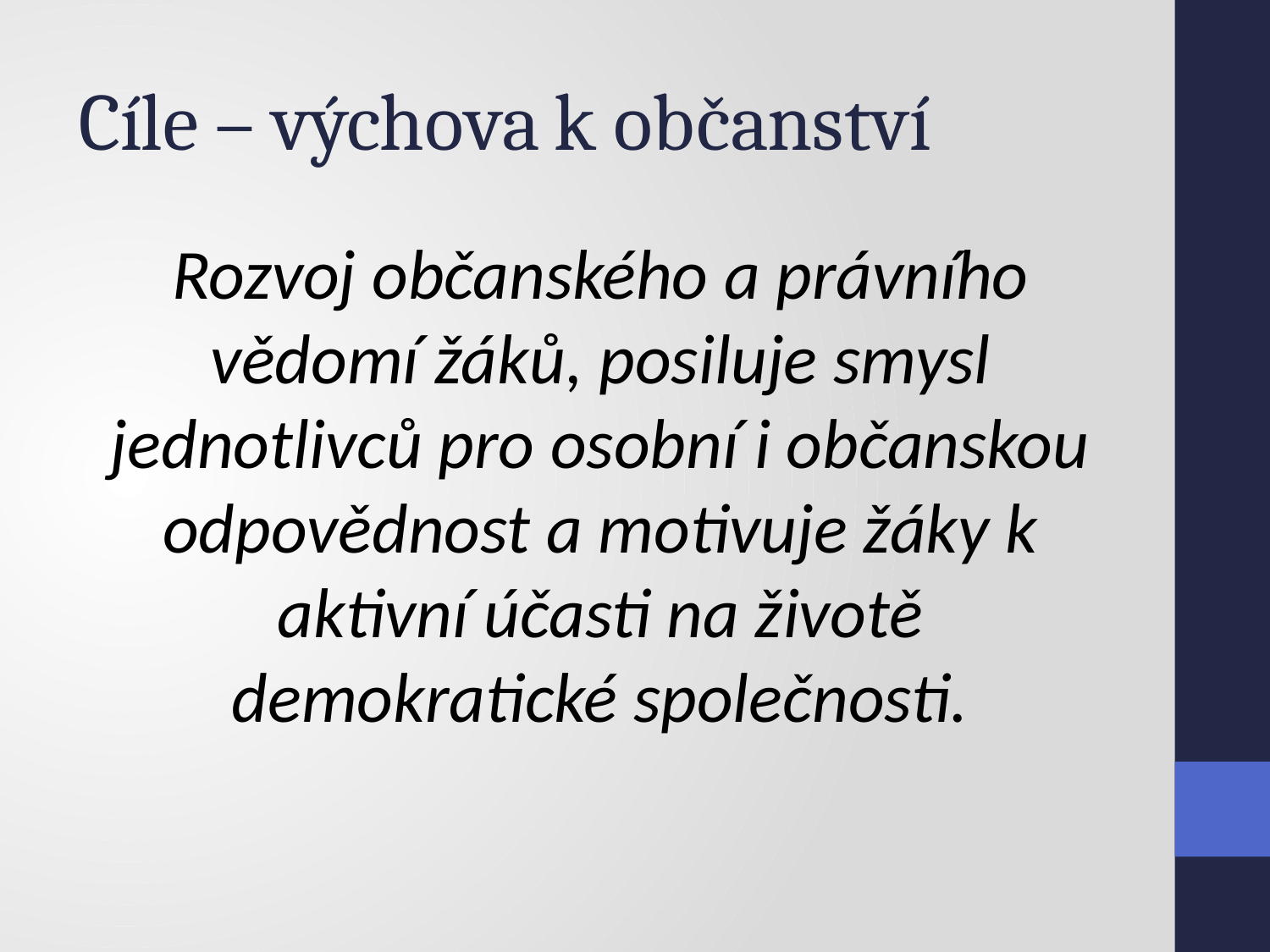

# Cíle – výchova k občanství
Rozvoj občanského a právního vědomí žáků, posiluje smysl jednotlivců pro osobní i občanskou odpovědnost a motivuje žáky k aktivní účasti na životě demokratické společnosti.